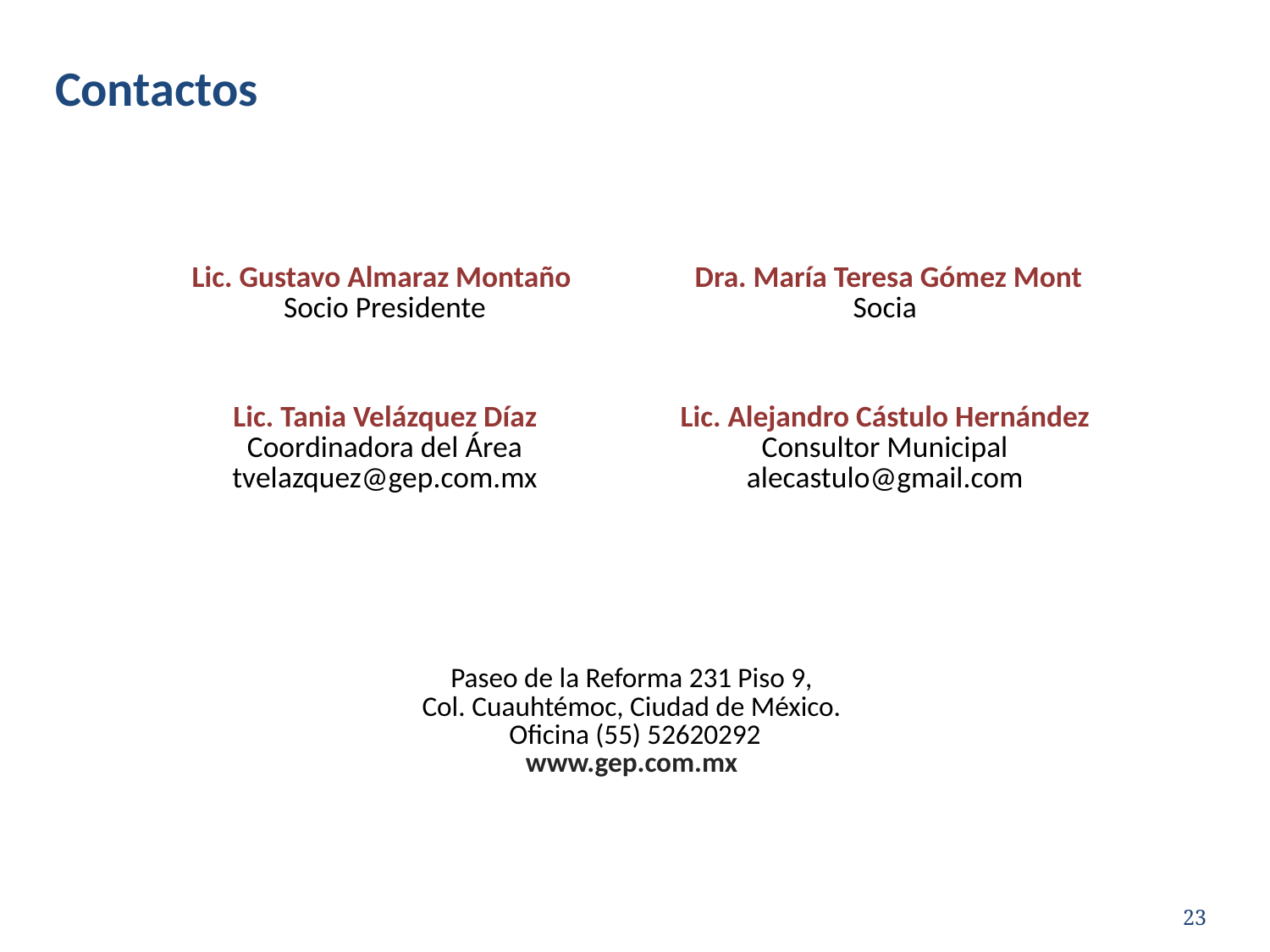

# Contactos

|  |  |
| --- | --- |
| Lic. Gustavo Almaraz Montaño Socio Presidente | Dra. María Teresa Gómez Mont Socia |
| Lic. Tania Velázquez Díaz Coordinadora del Área tvelazquez@gep.com.mx | Lic. Alejandro Cástulo Hernández Consultor Municipal alecastulo@gmail.com |
| Paseo de la Reforma 231 Piso 9, Col. Cuauhtémoc, Ciudad de México. Oficina (55) 52620292 www.gep.com.mx |  |
|  |  |

23